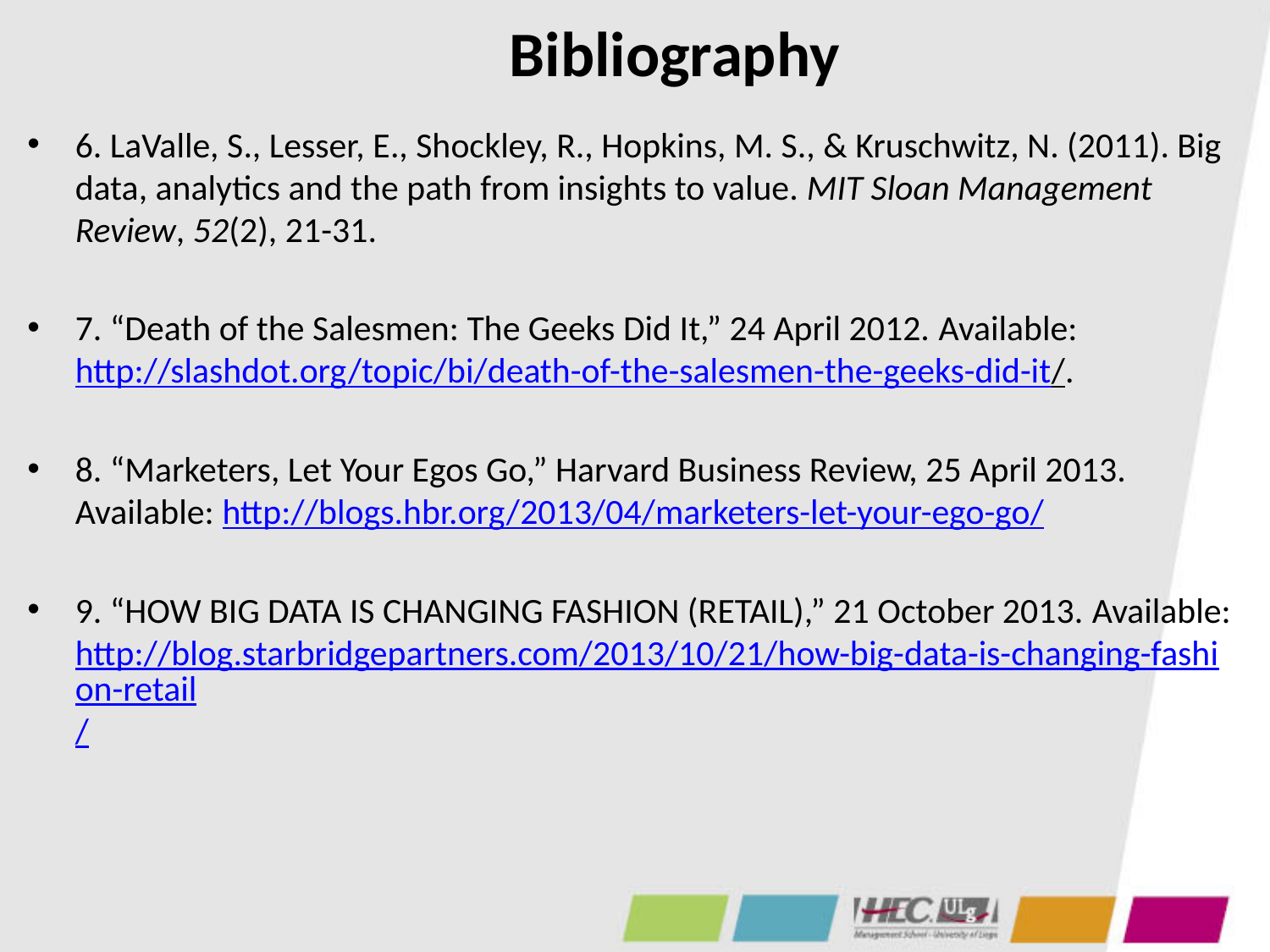

# Bibliography

6. LaValle, S., Lesser, E., Shockley, R., Hopkins, M. S., & Kruschwitz, N. (2011). Big data, analytics and the path from insights to value. MIT Sloan Management Review, 52(2), 21-31.

7. “Death of the Salesmen: The Geeks Did It,” 24 April 2012. Available: http://slashdot.org/topic/bi/death-of-the-salesmen-the-geeks-did-it/.

8. “Marketers, Let Your Egos Go,” Harvard Business Review, 25 April 2013. Available: http://blogs.hbr.org/2013/04/marketers-let-your-ego-go/

9. “HOW BIG DATA IS CHANGING FASHION (RETAIL),” 21 October 2013. Available: http://blog.starbridgepartners.com/2013/10/21/how-big-data-is-changing-fashion-retail/